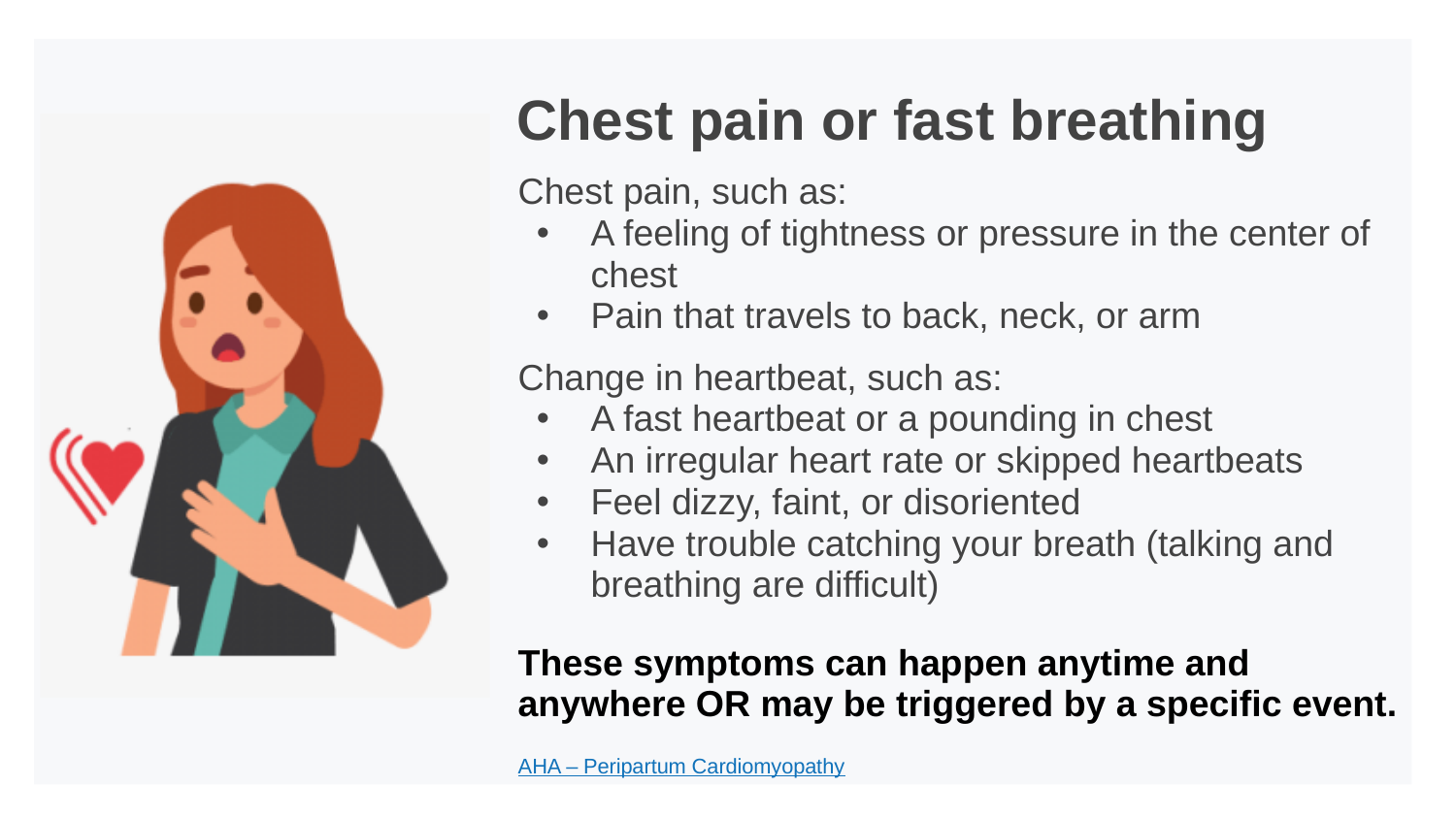

# Chest pain or fast breathing
Chest pain, such as:
A feeling of tightness or pressure in the center of chest
Pain that travels to back, neck, or arm
Change in heartbeat, such as:
A fast heartbeat or a pounding in chest
An irregular heart rate or skipped heartbeats
Feel dizzy, faint, or disoriented
Have trouble catching your breath (talking and breathing are difficult)
These symptoms can happen anytime and anywhere OR may be triggered by a specific event.
AHA – Peripartum Cardiomyopathy